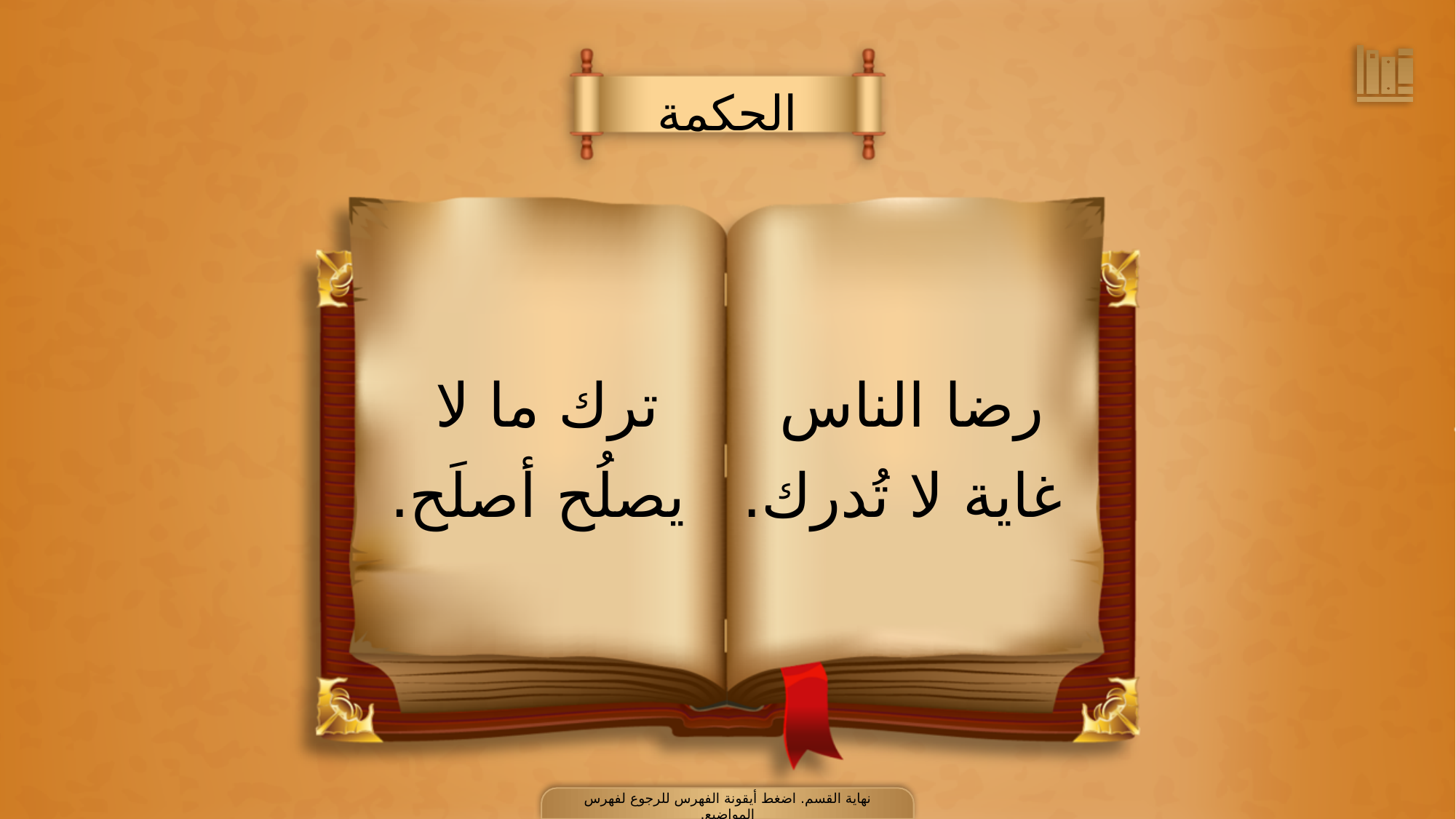

الحكمة
رضا الناس
 غاية لا تُدرك.
ترك ما لا
يصلُح أصلَح.
نهاية القسم. اضغط أيقونة الفهرس للرجوع لفهرس المواضيع.